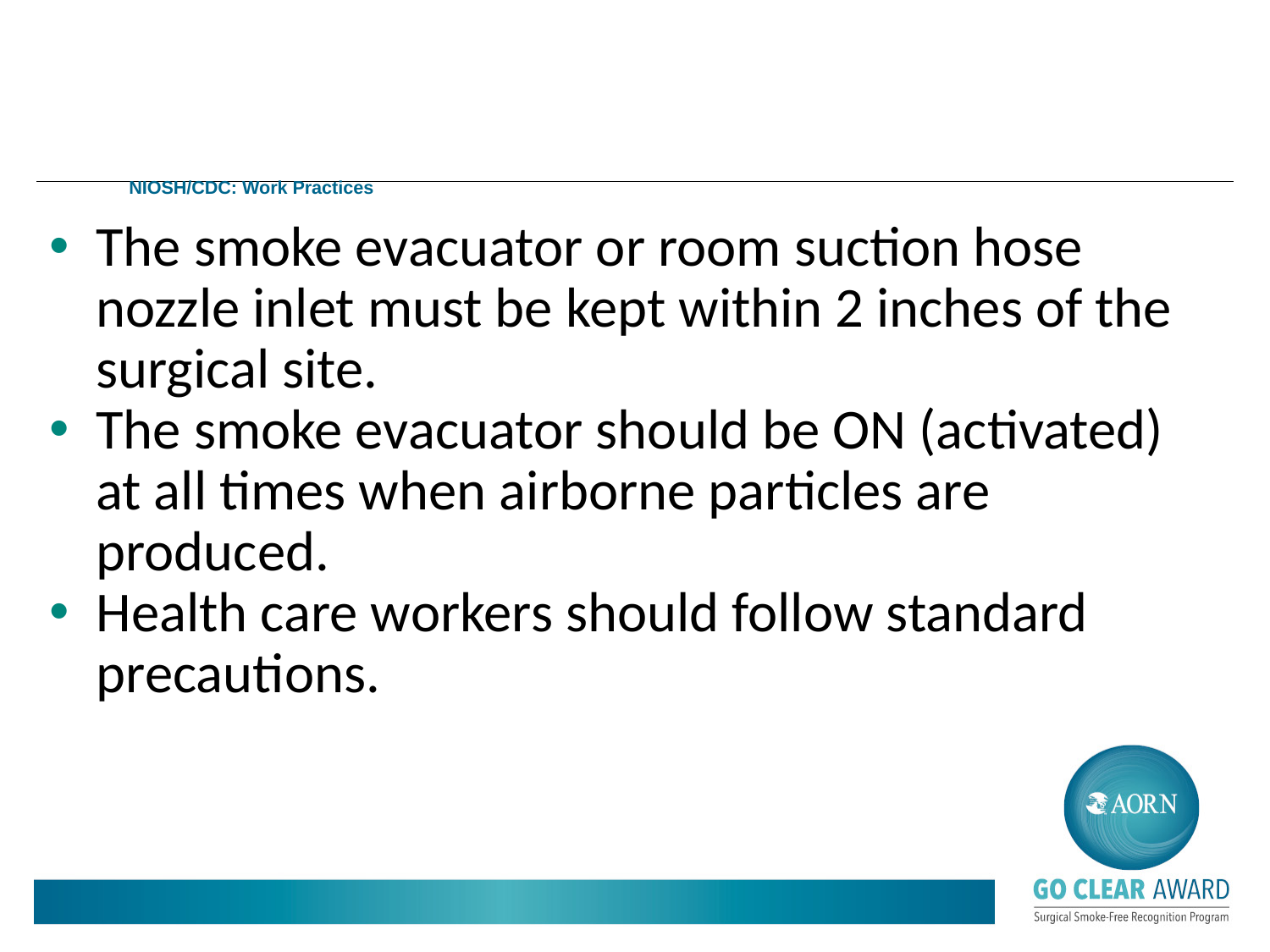

# NIOSH/CDC: Work Practices
The smoke evacuator or room suction hose nozzle inlet must be kept within 2 inches of the surgical site.
The smoke evacuator should be ON (activated) at all times when airborne particles are produced.
Health care workers should follow standard precautions.